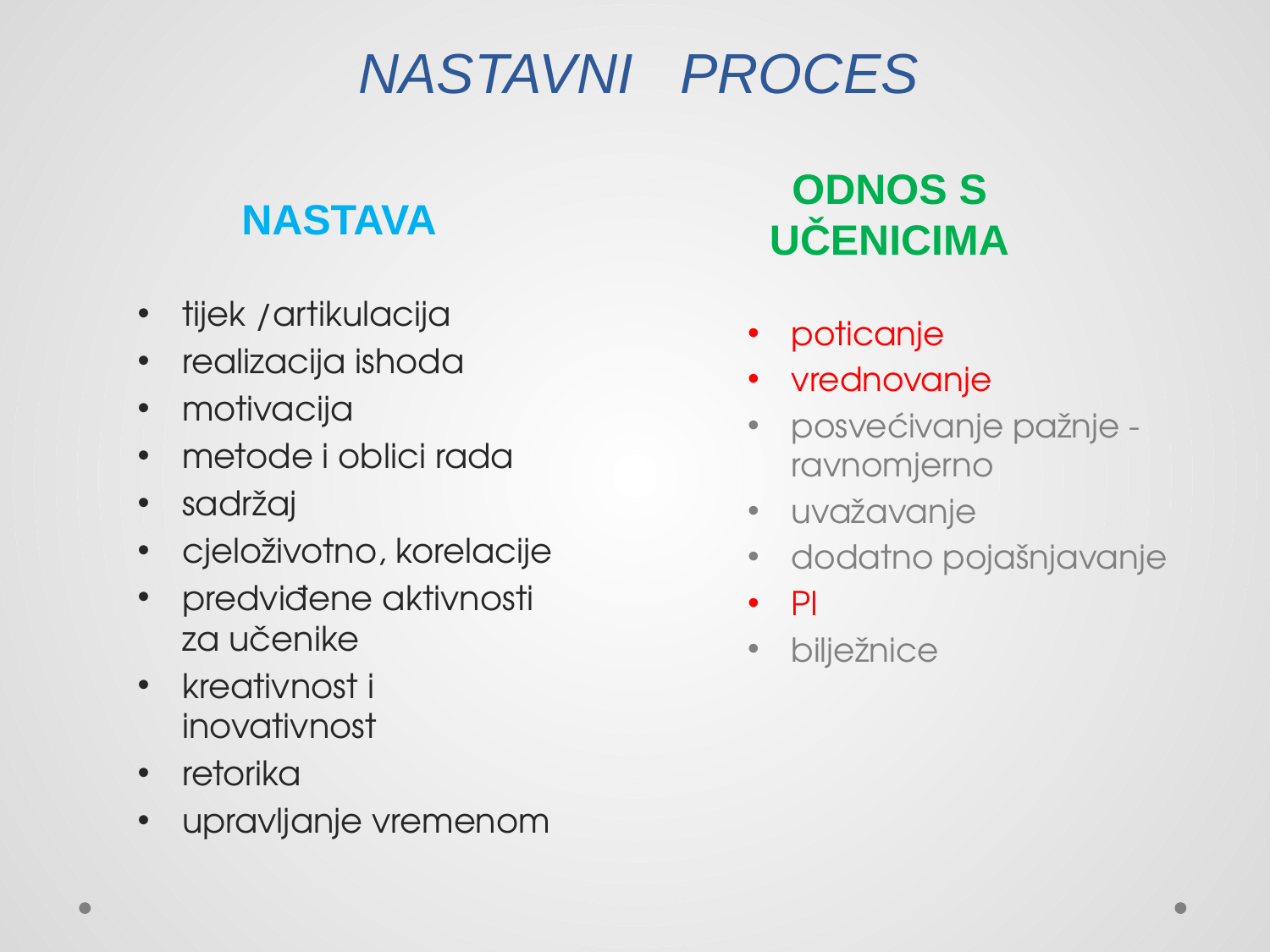

# NASTAVNI   PROCES
NASTAVA
ODNOS S UČENICIMA
tijek /artikulacija
realizacija ishoda
motivacija
metode i oblici rada
sadržaj
cjeloživotno, korelacije
predviđene aktivnosti za učenike
kreativnost i inovativnost
retorika
upravljanje vremenom

poticanje
vrednovanje
posvećivanje pažnje - ravnomjerno
uvažavanje
dodatno pojašnjavanje
PI
bilježnice